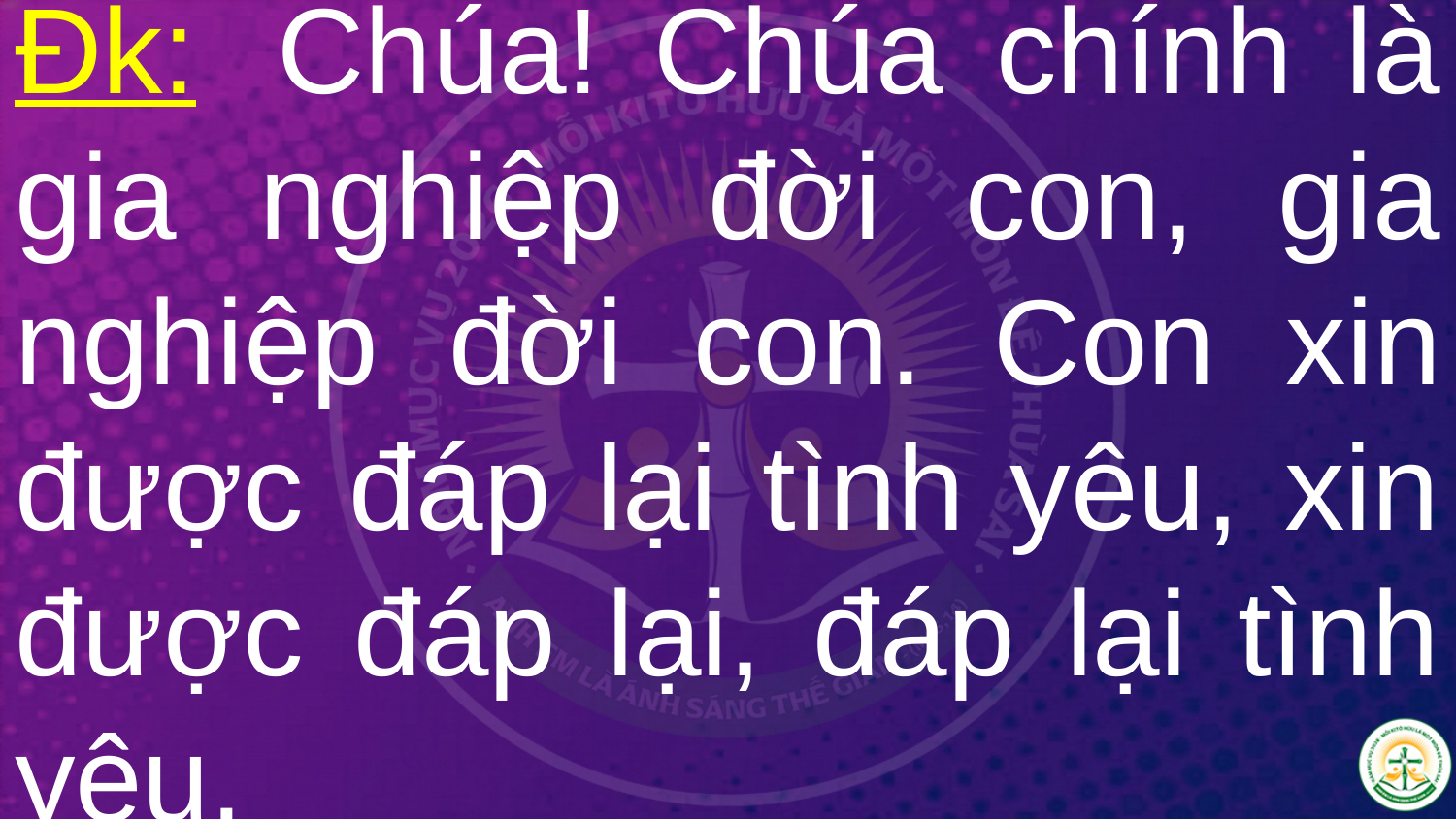

# Đk:  Chúa! Chúa chính là gia nghiệp đời con, gia nghiệp đời con. Con xin được đáp lại tình yêu, xin được đáp lại, đáp lại tình yêu.